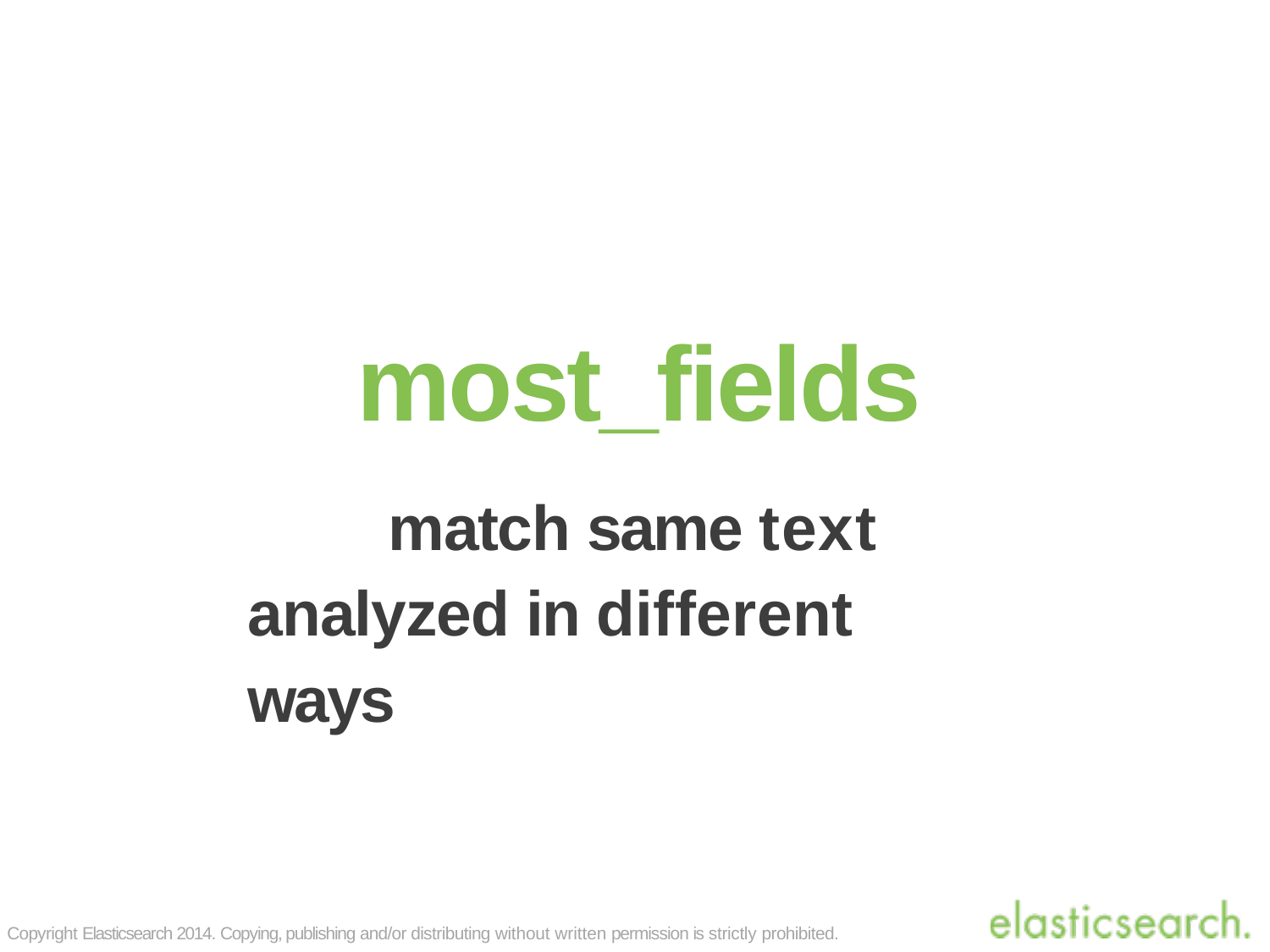

most_fields
match same text  analyzed in different ways
Copyright Elasticsearch 2014. Copying, publishing and/or distributing without written permission is strictly prohibited.